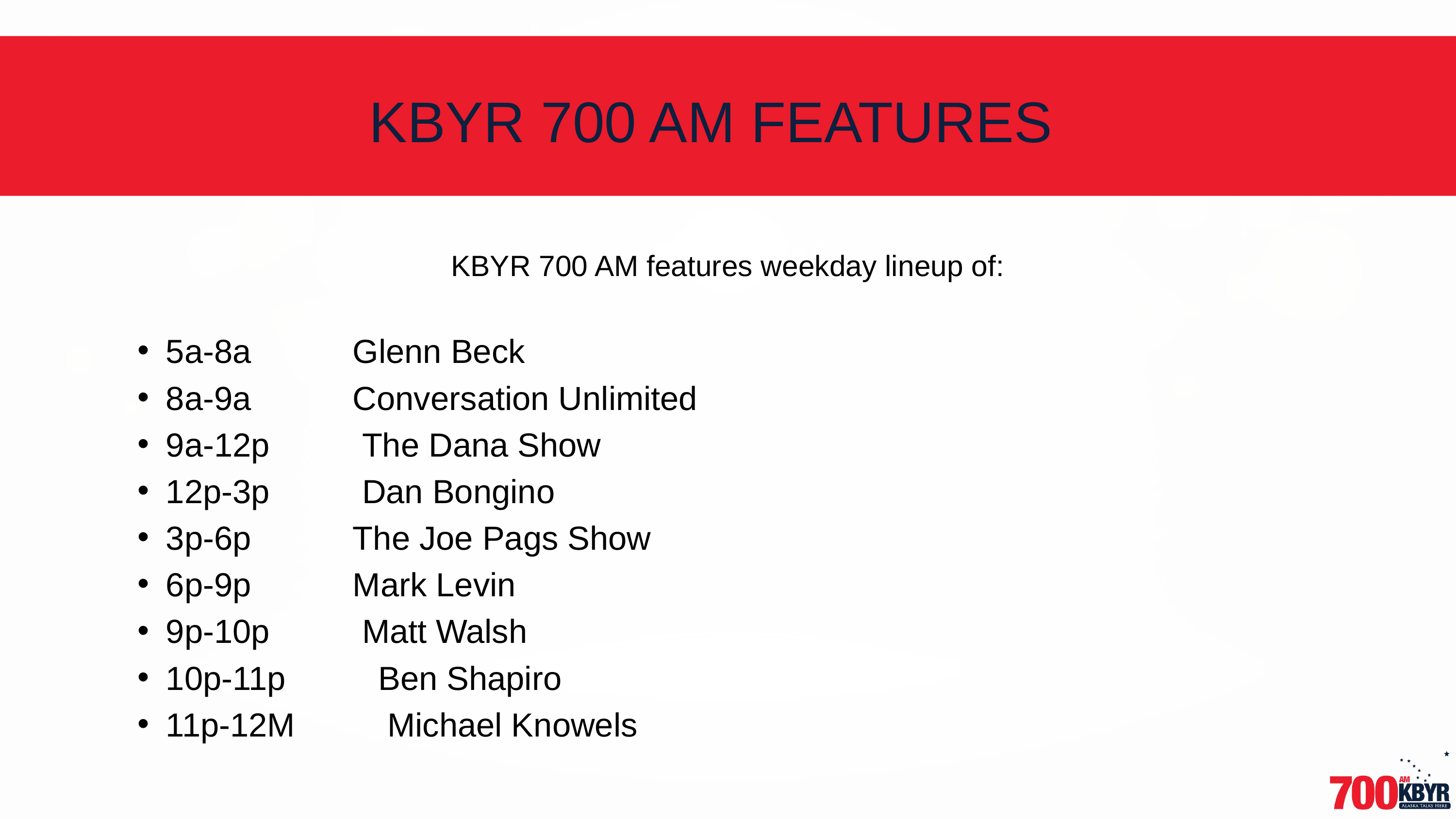

KBYR 700 AM FEATURES
KBYR 700 AM features weekday lineup of:

5a-8a           Glenn Beck
8a-9a           Conversation Unlimited
9a-12p          The Dana Show
12p-3p          Dan Bongino
3p-6p           The Joe Pags Show
6p-9p           Mark Levin
9p-10p          Matt Walsh
10p-11p          Ben Shapiro
11p-12M          Michael Knowels